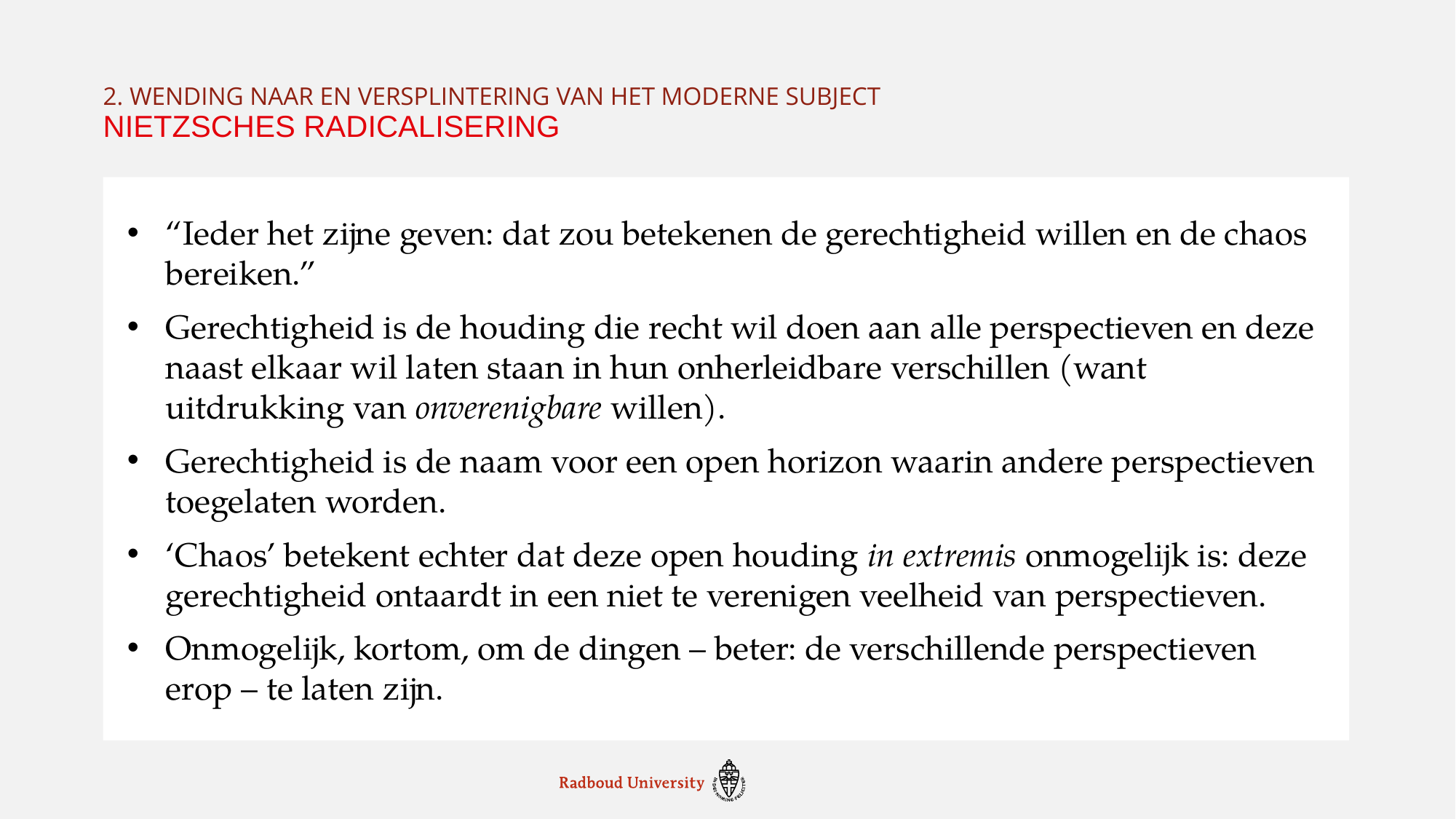

2. Wending naar en versplintering van het moderne subject

# Nietzsches radicalisering
“Ieder het zijne geven: dat zou betekenen de gerechtigheid willen en de chaos bereiken.”
Gerechtigheid is de houding die recht wil doen aan alle perspectieven en deze naast elkaar wil laten staan in hun onherleidbare verschillen (want uitdrukking van onverenigbare willen).
Gerechtigheid is de naam voor een open horizon waarin andere perspectieven toegelaten worden.
‘Chaos’ betekent echter dat deze open houding in extremis onmogelijk is: deze gerechtigheid ontaardt in een niet te verenigen veelheid van perspectieven.
Onmogelijk, kortom, om de dingen – beter: de verschillende perspectieven erop – te laten zijn.